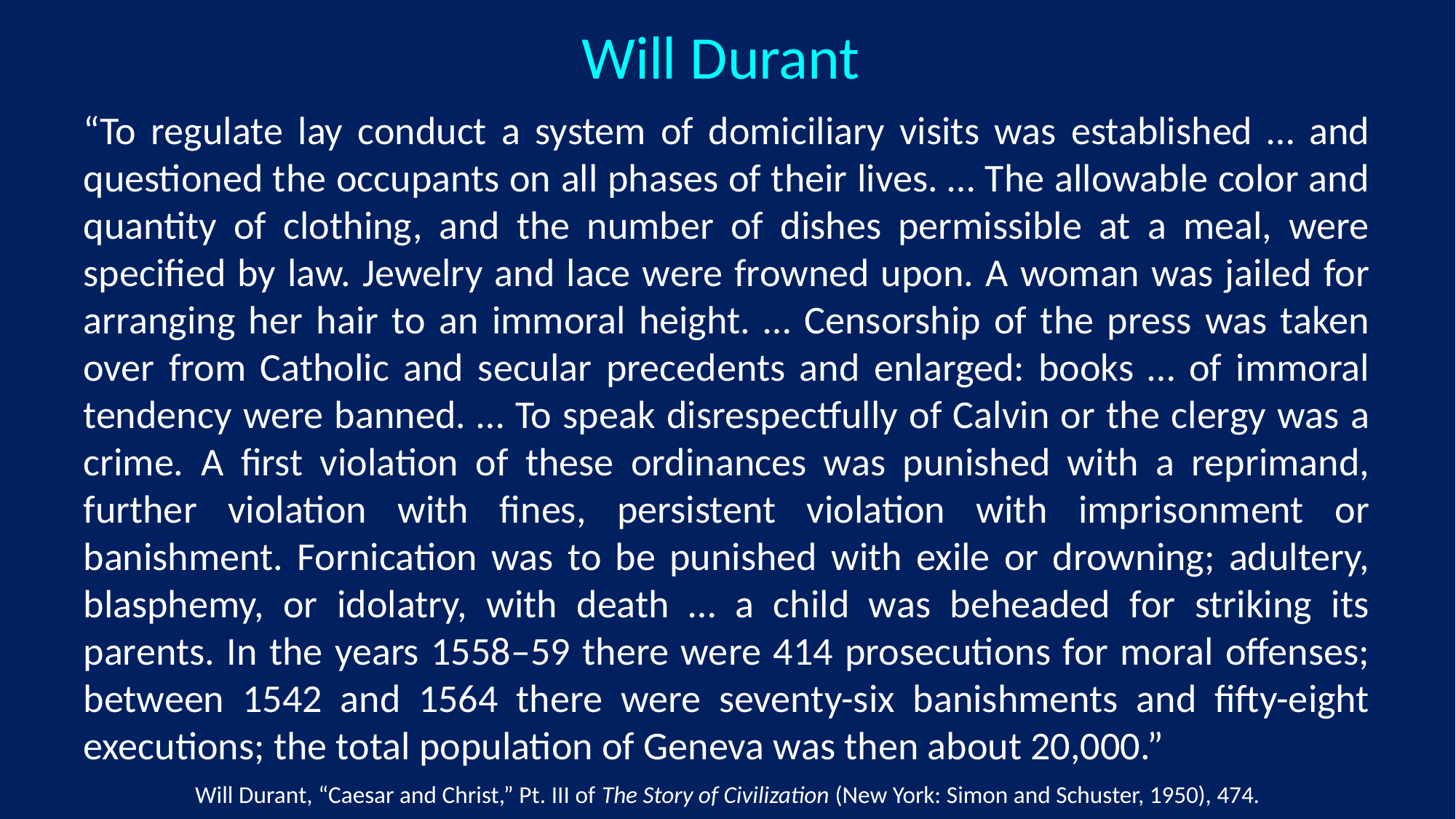

Will Durant
“To regulate lay conduct a system of domiciliary visits was established … and questioned the occupants on all phases of their lives. … The allowable color and quantity of clothing, and the number of dishes permissible at a meal, were specified by law. Jewelry and lace were frowned upon. A woman was jailed for arranging her hair to an immoral height. … Censorship of the press was taken over from Catholic and secular precedents and enlarged: books … of immoral tendency were banned. … To speak disrespectfully of Calvin or the clergy was a crime. A first violation of these ordinances was punished with a reprimand, further violation with fines, persistent violation with imprisonment or banishment. Fornication was to be punished with exile or drowning; adultery, blasphemy, or idolatry, with death … a child was beheaded for striking its parents. In the years 1558–59 there were 414 prosecutions for moral offenses; between 1542 and 1564 there were seventy-six banishments and fifty-eight executions; the total population of Geneva was then about 20,000.”
Will Durant, “Caesar and Christ,” Pt. III of The Story of Civilization (New York: Simon and Schuster, 1950), 474.